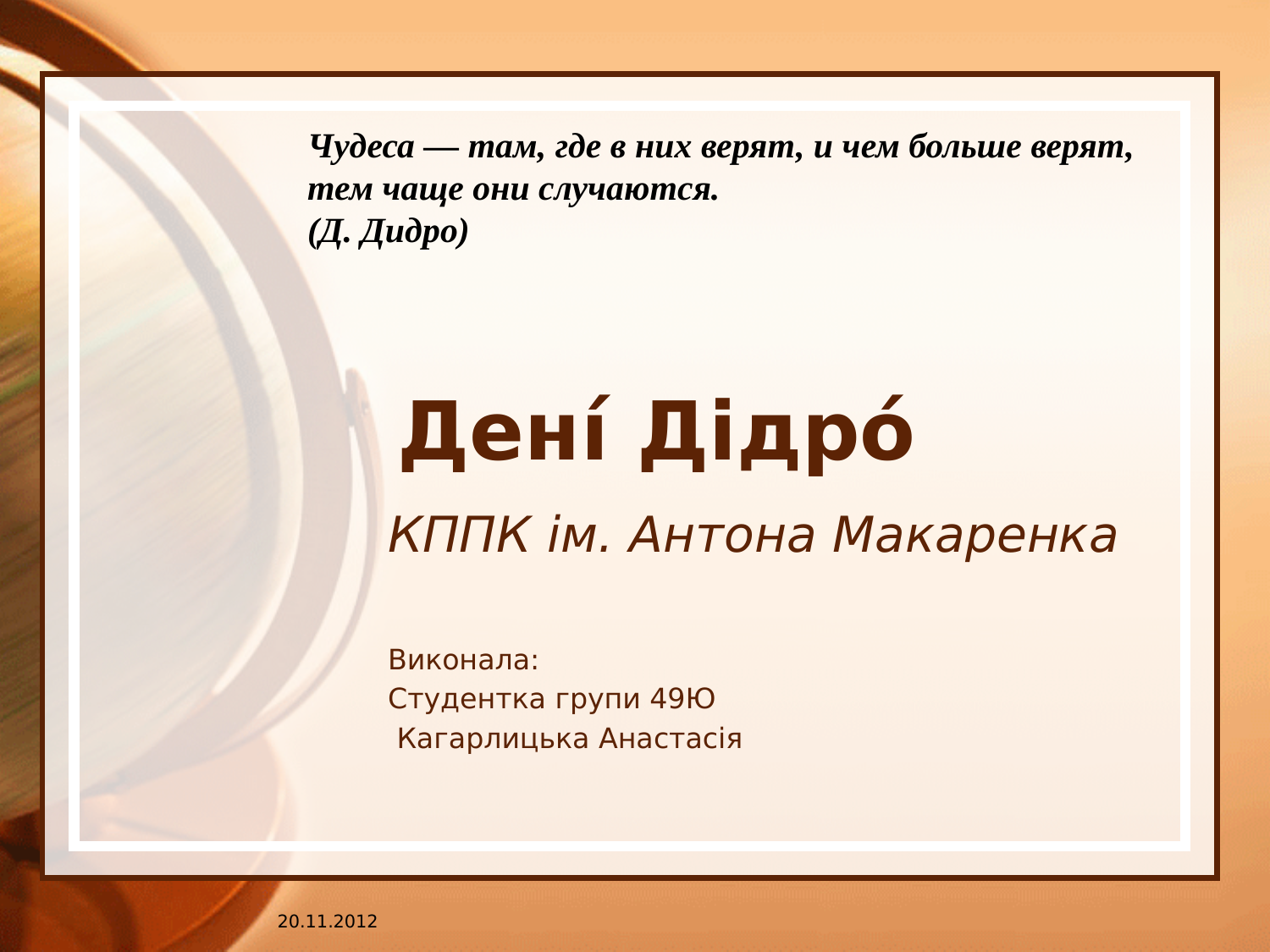

Чудеса — там, где в них верят, и чем больше верят, тем чаще они случаются.
(Д. Дидро)
# Дені́ Дідро́
КППК ім. Антона Макаренка

Виконала:
Студентка групи 49Ю
 Кагарлицька Анастасія
20.11.2012